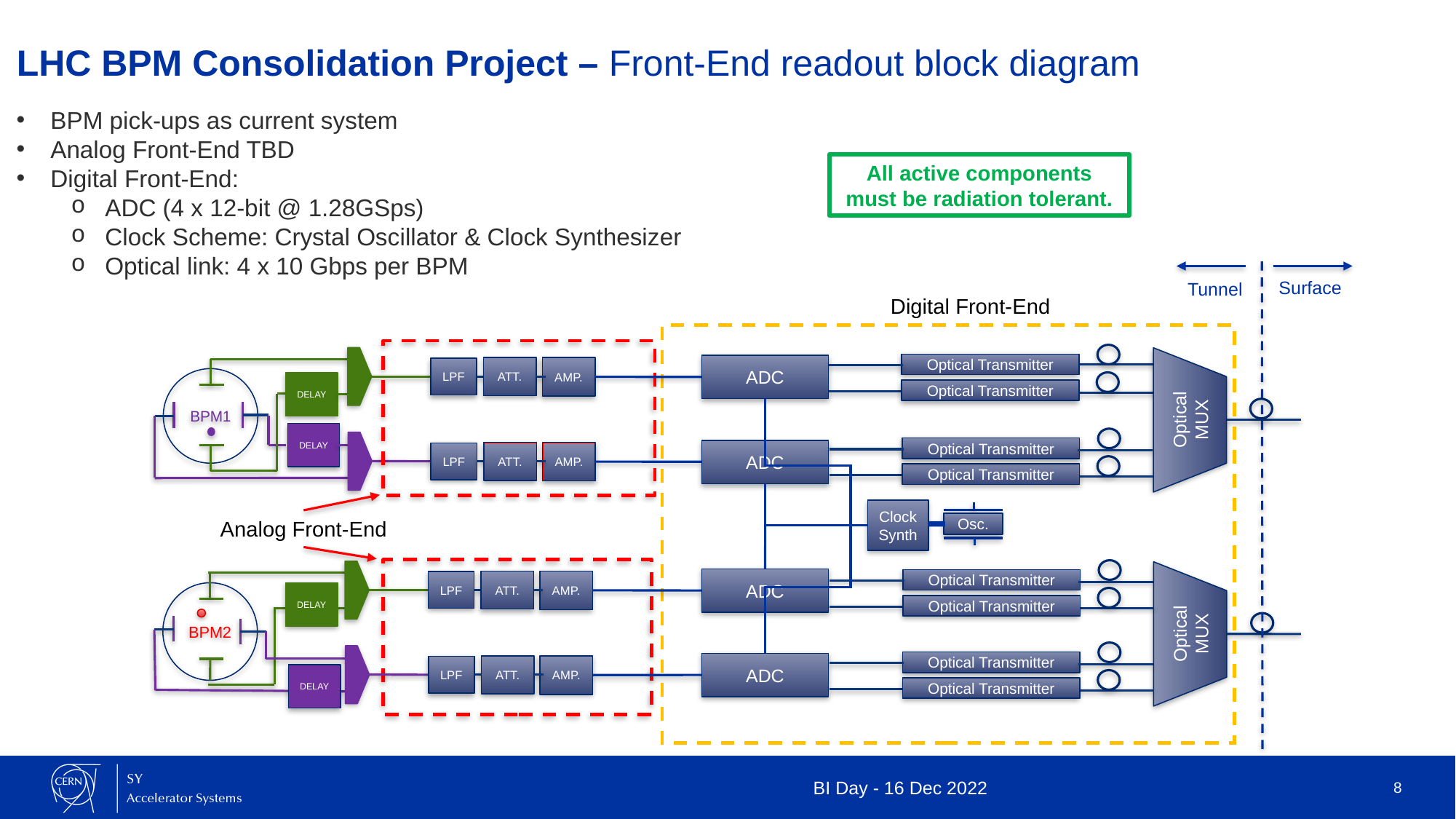

LHC BPM Consolidation Project – Front-End readout block diagram
BPM pick-ups as current system
Analog Front-End TBD
Digital Front-End:
ADC (4 x 12-bit @ 1.28GSps)
Clock Scheme: Crystal Oscillator & Clock Synthesizer
Optical link: 4 x 10 Gbps per BPM

All active components must be radiation tolerant.
Surface
Tunnel
Digital Front-End

Optical Transmitter
ADC
ATT.
AMP.
LPF
BPM1

DELAY
Optical Transmitter
Optical
MUX

DELAY

Optical Transmitter
ADC
ATT.
AMP.
LPF

Optical Transmitter
Clock
Synth
Analog Front-End
Osc.

ADC
Optical Transmitter
ATT.
AMP.
LPF
DELAY
BPM2

Optical Transmitter
Optical
MUX

Optical Transmitter
ADC
ATT.
AMP.
LPF
DELAY

Optical Transmitter

BI Day - 16 Dec 2022
8